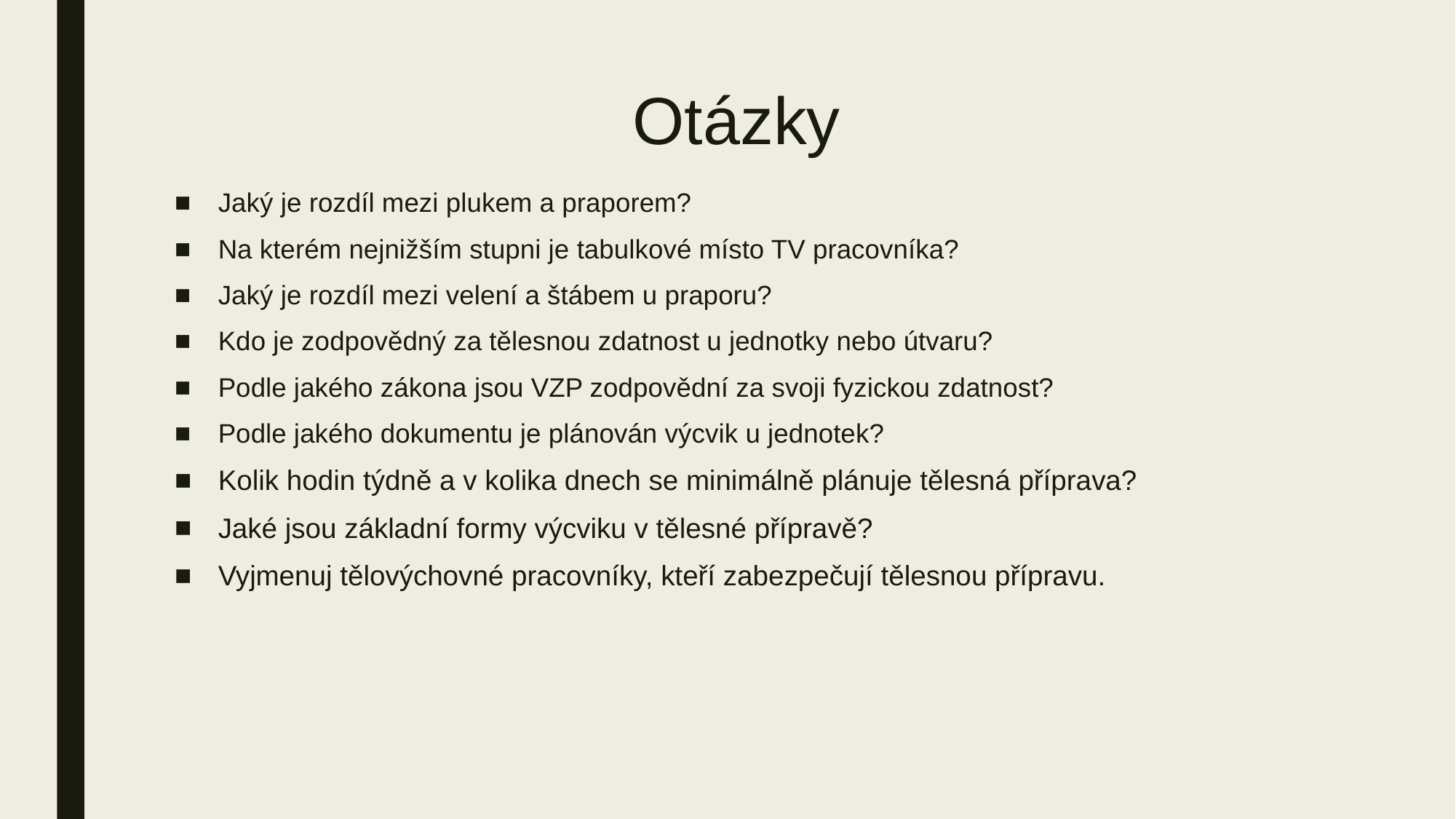

# Otázky
Jaký je rozdíl mezi plukem a praporem?
Na kterém nejnižším stupni je tabulkové místo TV pracovníka?
Jaký je rozdíl mezi velení a štábem u praporu?
Kdo je zodpovědný za tělesnou zdatnost u jednotky nebo útvaru?
Podle jakého zákona jsou VZP zodpovědní za svoji fyzickou zdatnost?
Podle jakého dokumentu je plánován výcvik u jednotek?
Kolik hodin týdně a v kolika dnech se minimálně plánuje tělesná příprava?
Jaké jsou základní formy výcviku v tělesné přípravě?
Vyjmenuj tělovýchovné pracovníky, kteří zabezpečují tělesnou přípravu.